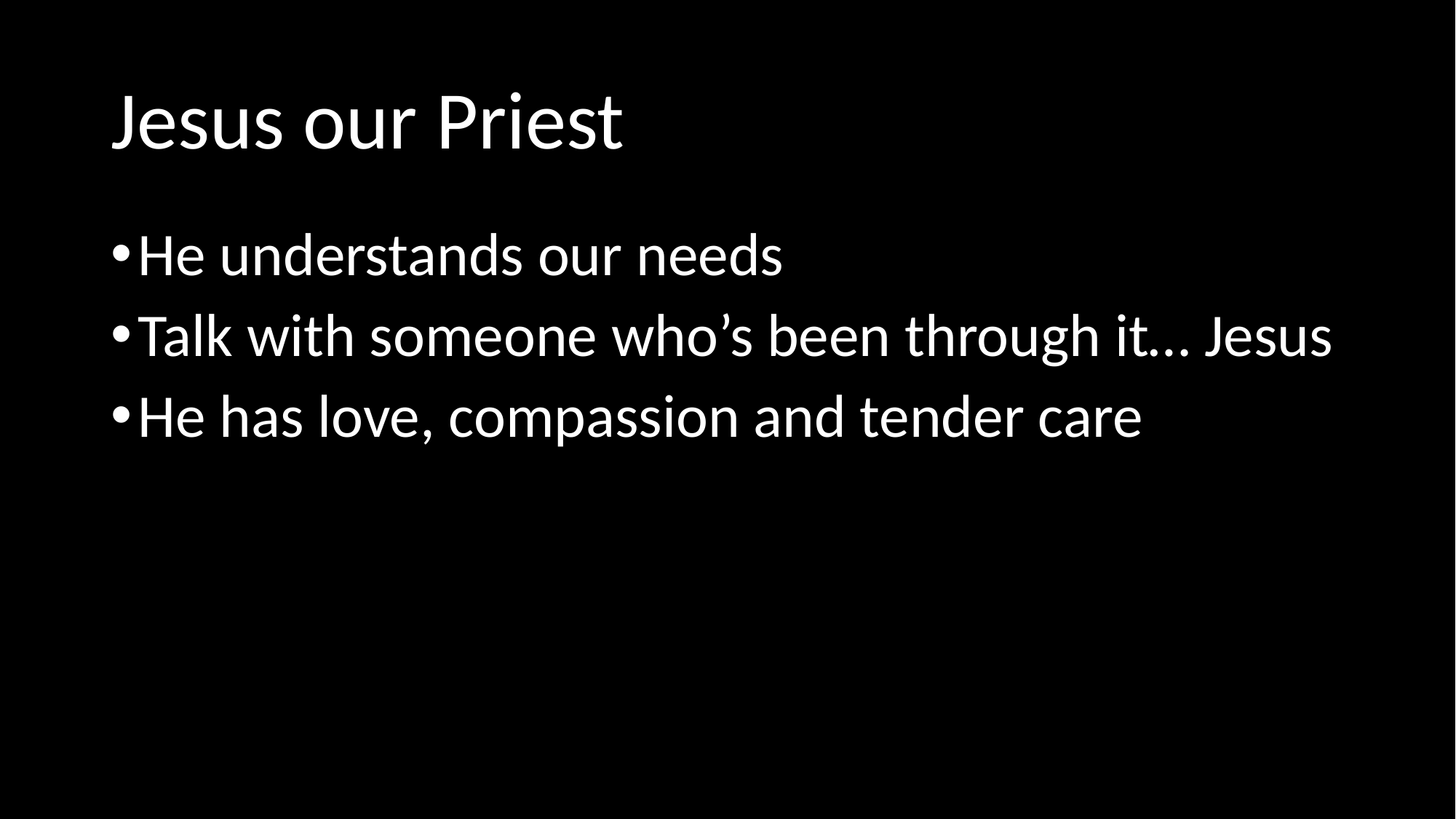

# Jesus our Priest
He understands our needs
Talk with someone who’s been through it… Jesus
He has love, compassion and tender care